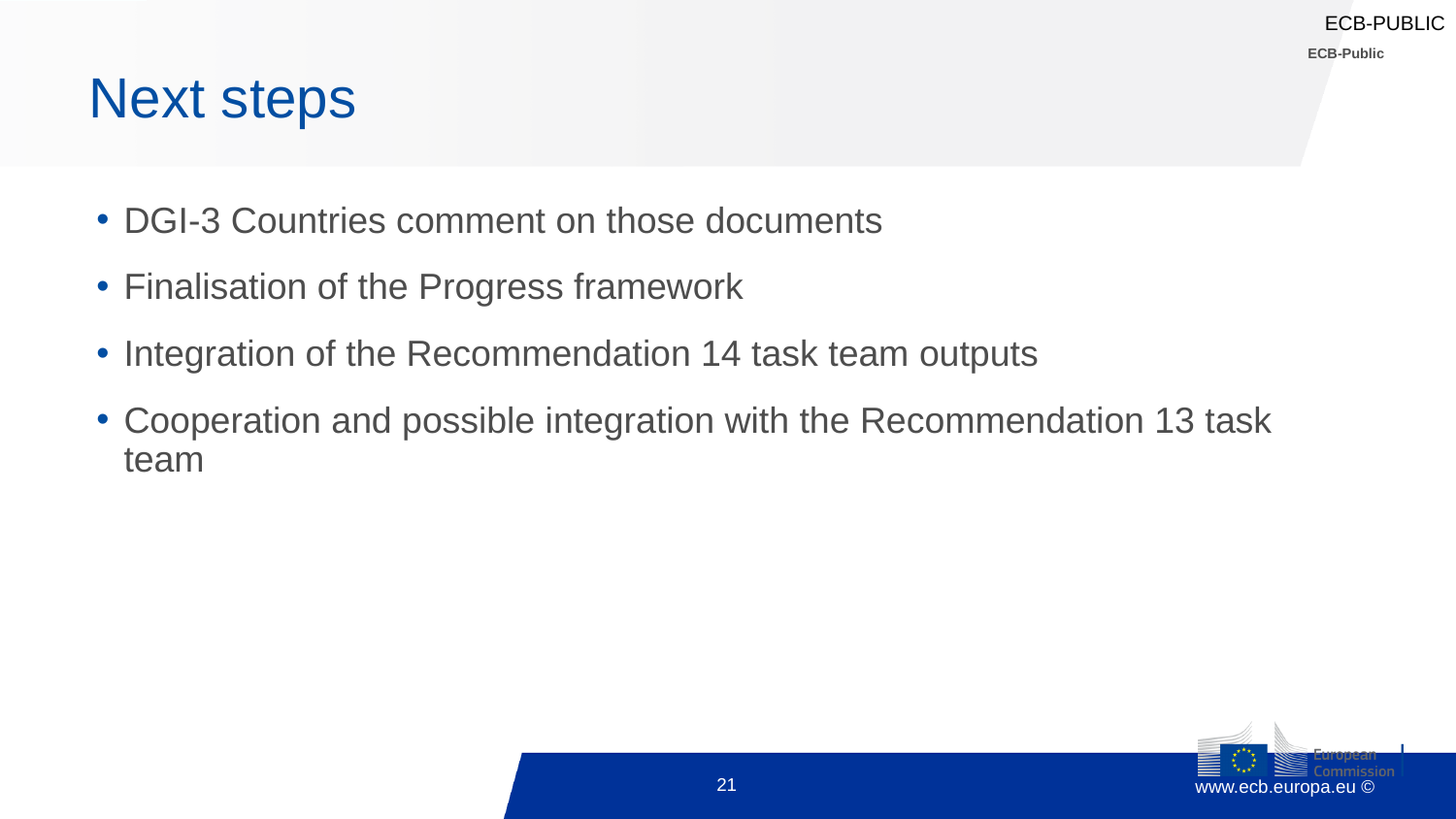

ECB-Public
# Next steps
DGI-3 Countries comment on those documents
Finalisation of the Progress framework
Integration of the Recommendation 14 task team outputs
Cooperation and possible integration with the Recommendation 13 task team
21